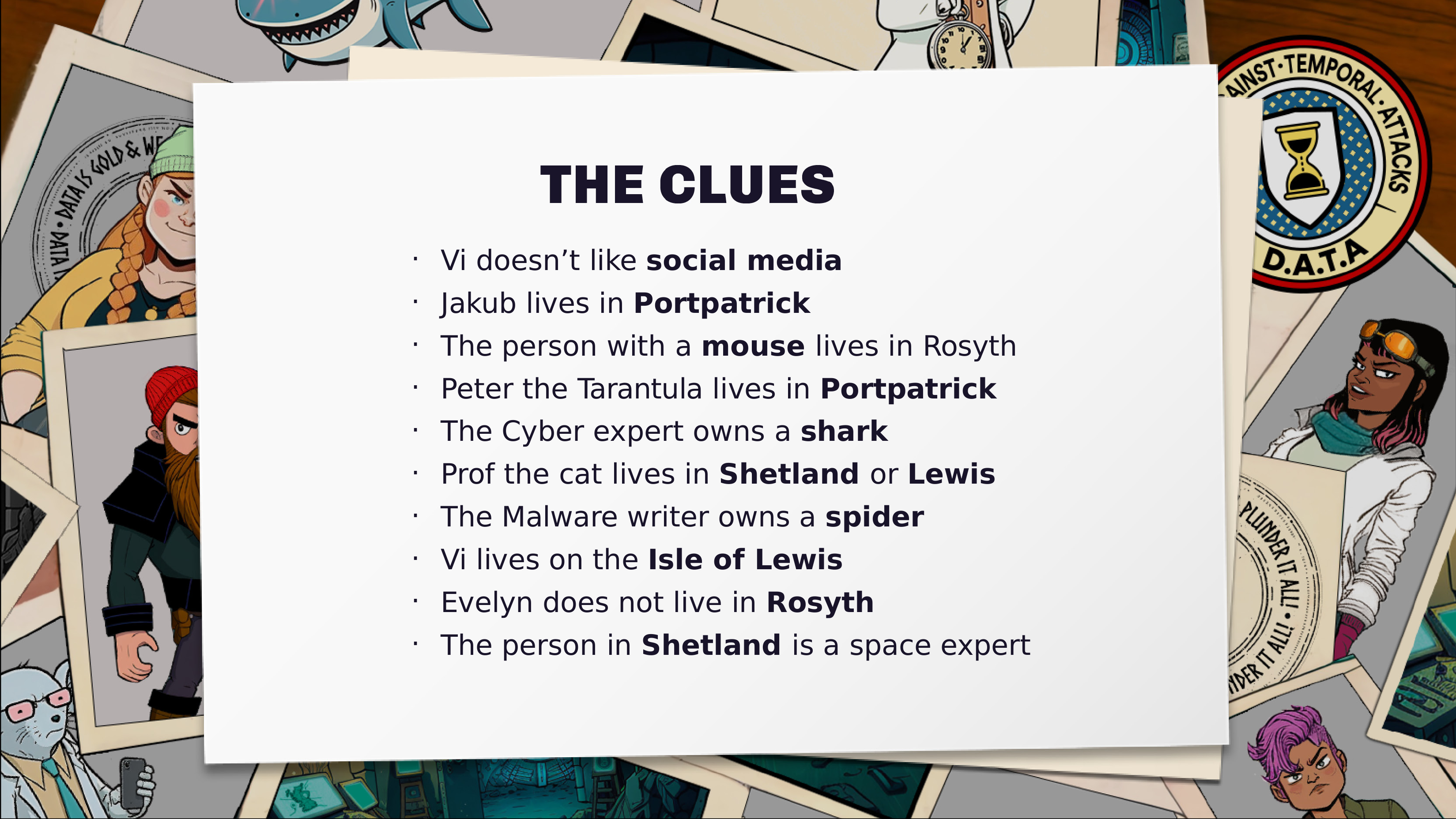

Vi doesn’t like social media
Jakub lives in Portpatrick
The person with a mouse lives in Rosyth
Peter the Tarantula lives in Portpatrick
The Cyber expert owns a shark
Prof the cat lives in Shetland or Lewis
The Malware writer owns a spider
Vi lives on the Isle of Lewis
Evelyn does not live in Rosyth
The person in Shetland is a space expert